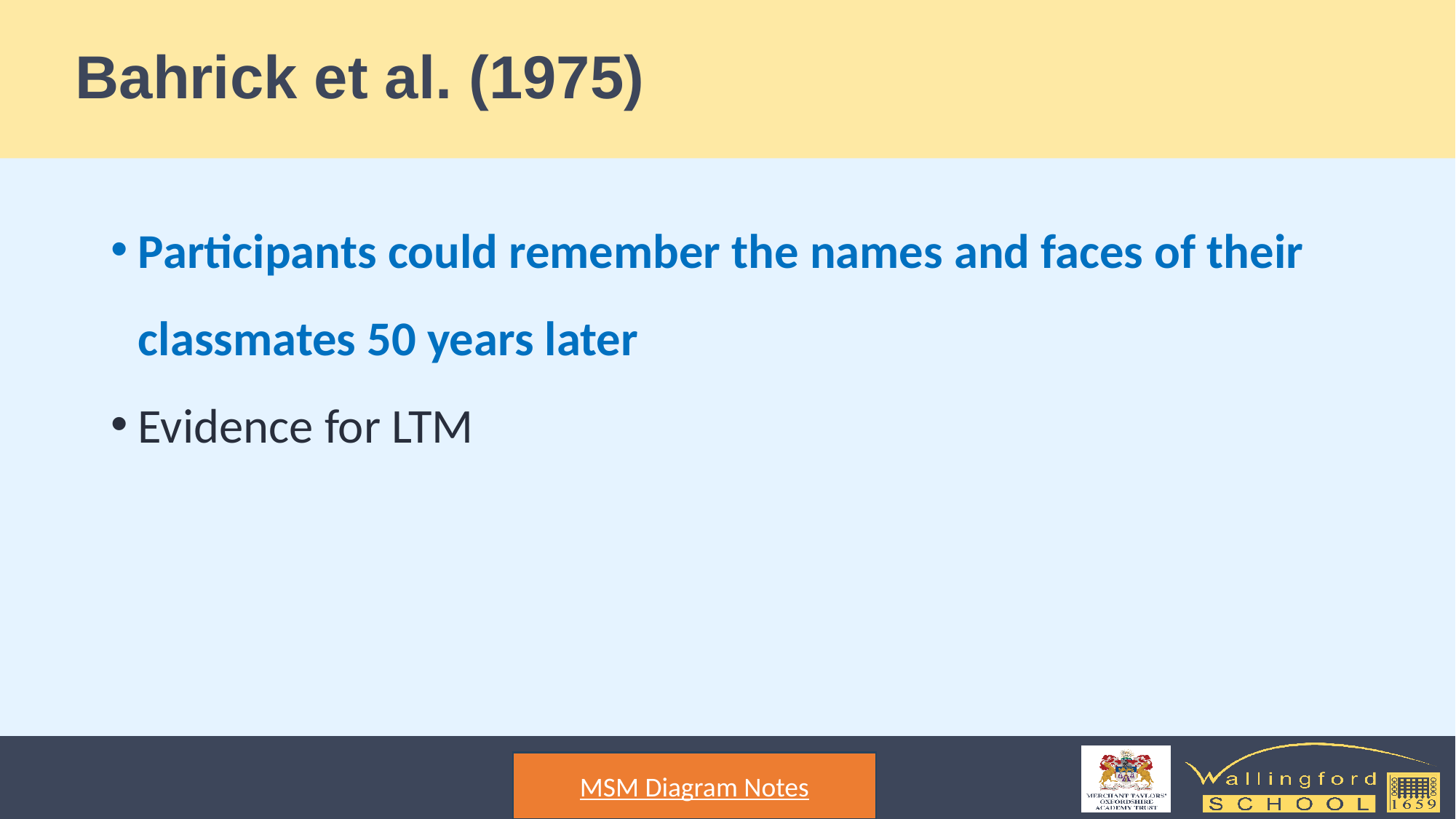

# Bahrick et al. (1975)
Participants could remember the names and faces of their classmates 50 years later
Evidence for LTM
MSM Diagram Notes